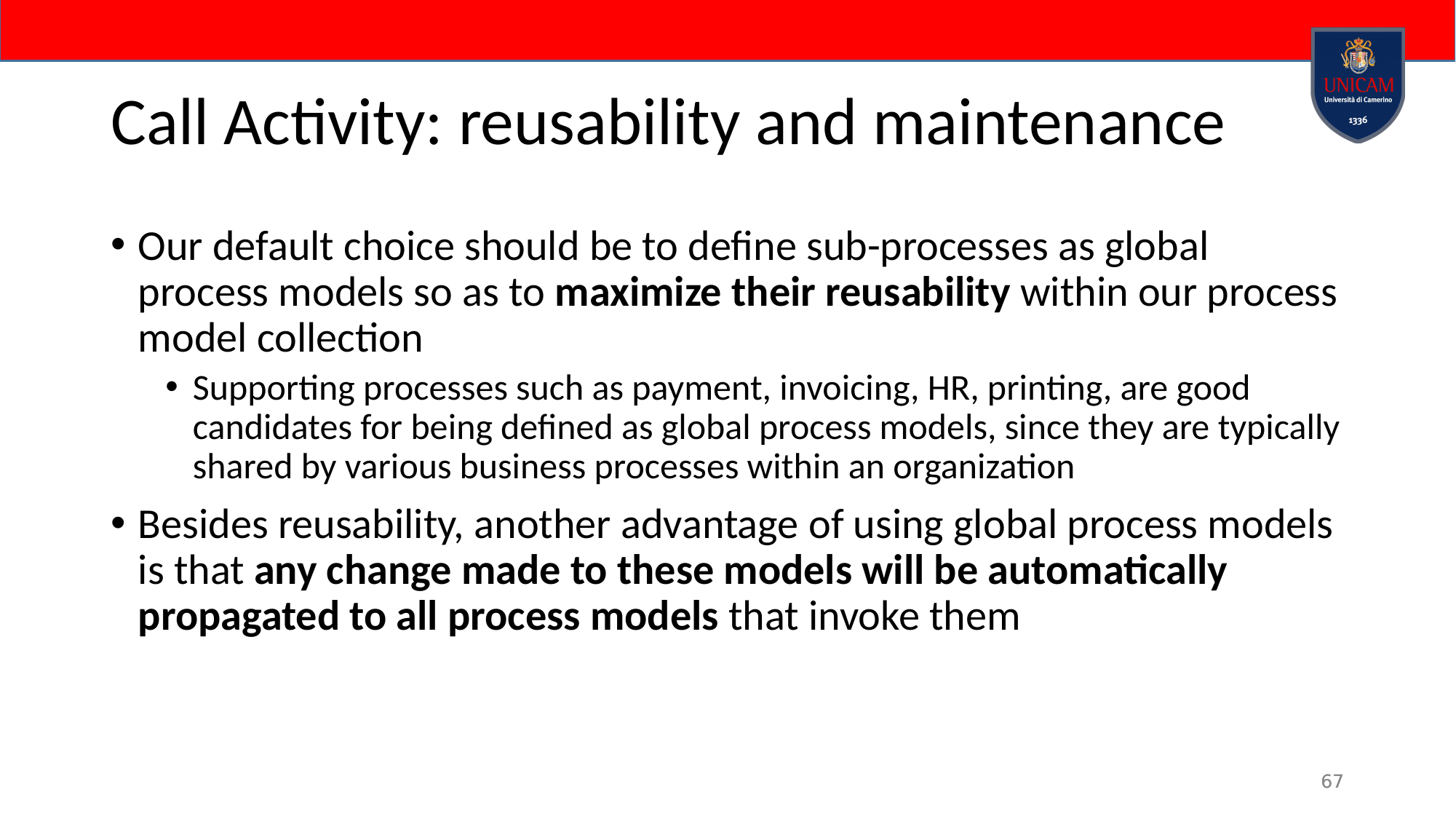

# Call Activity: reusability and maintenance
Our default choice should be to define sub-processes as global process models so as to maximize their reusability within our process model collection
Supporting processes such as payment, invoicing, HR, printing, are good candidates for being defined as global process models, since they are typically shared by various business processes within an organization
Besides reusability, another advantage of using global process models is that any change made to these models will be automatically propagated to all process models that invoke them

67
67